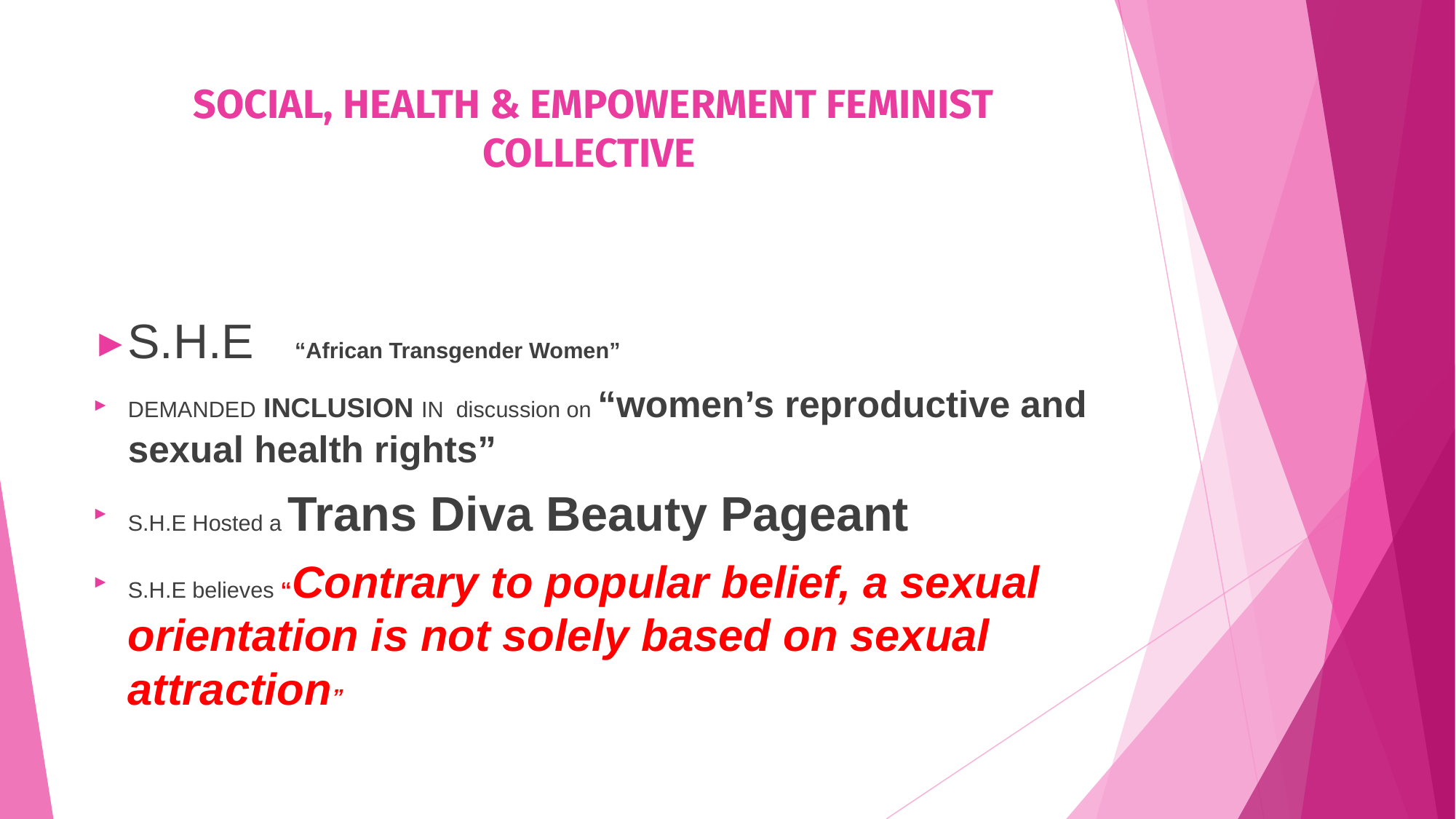

# SOCIAL, HEALTH & EMPOWERMENT FEMINIST COLLECTIVE

S.H.E   “African Transgender Women”
DEMANDED INCLUSION IN  discussion on “women’s reproductive and sexual health rights”
S.H.E Hosted a Trans Diva Beauty Pageant
S.H.E believes “Contrary to popular belief, a sexual orientation is not solely based on sexual attraction”